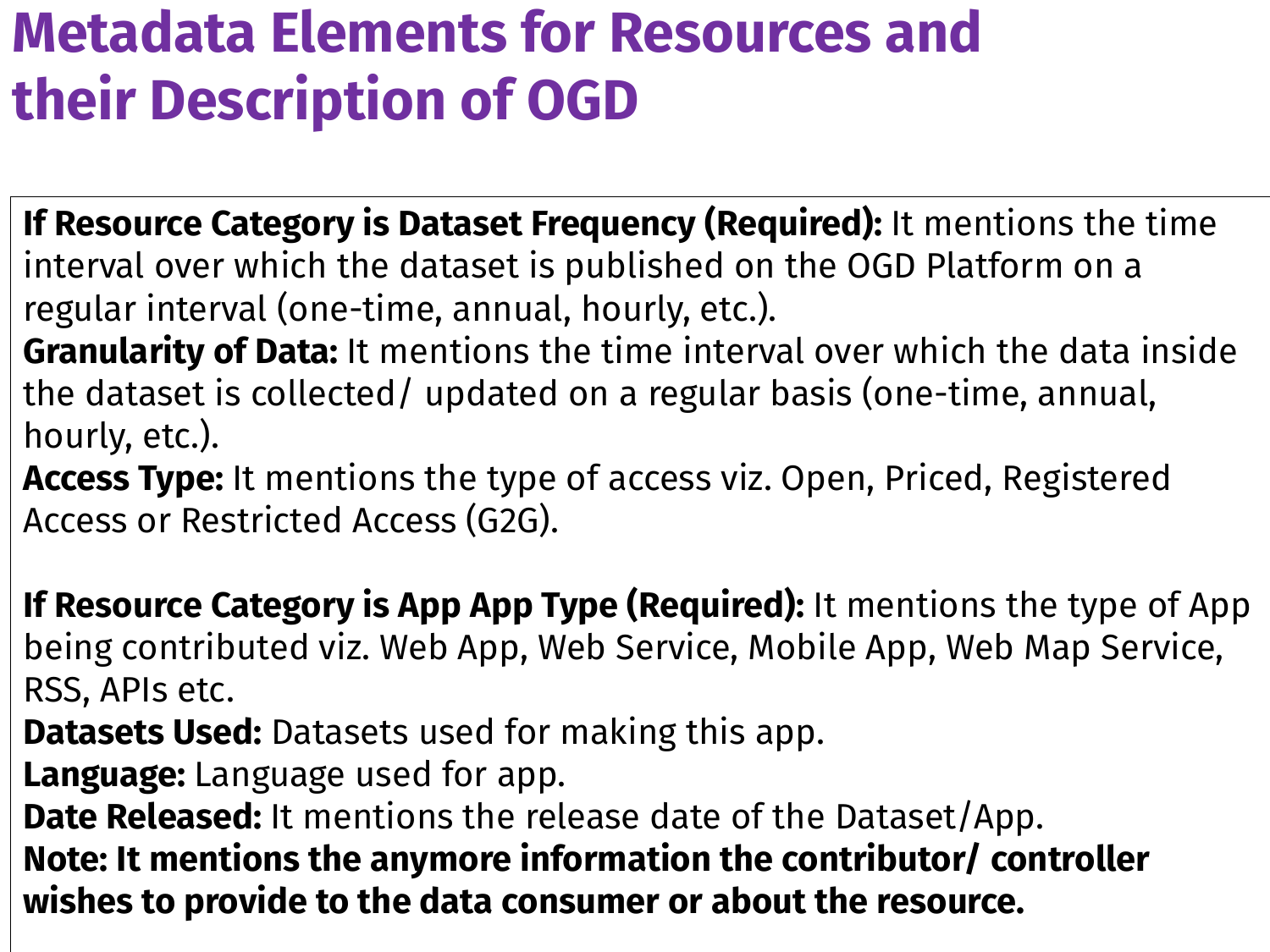

Metadata Elements for Resources and their Description of OGD
| If Resource Category is Dataset Frequency (Required): It mentions the time interval over which the dataset is published on the OGD Platform on a regular interval (one-time, annual, hourly, etc.). Granularity of Data: It mentions the time interval over which the data inside the dataset is collected/ updated on a regular basis (one-time, annual, hourly, etc.). Access Type: It mentions the type of access viz. Open, Priced, Registered Access or Restricted Access (G2G). If Resource Category is App App Type (Required): It mentions the type of App being contributed viz. Web App, Web Service, Mobile App, Web Map Service, RSS, APIs etc. Datasets Used: Datasets used for making this app. Language: Language used for app. Date Released: It mentions the release date of the Dataset/App. Note: It mentions the anymore information the contributor/ controller wishes to provide to the data consumer or about the resource. |
| --- |